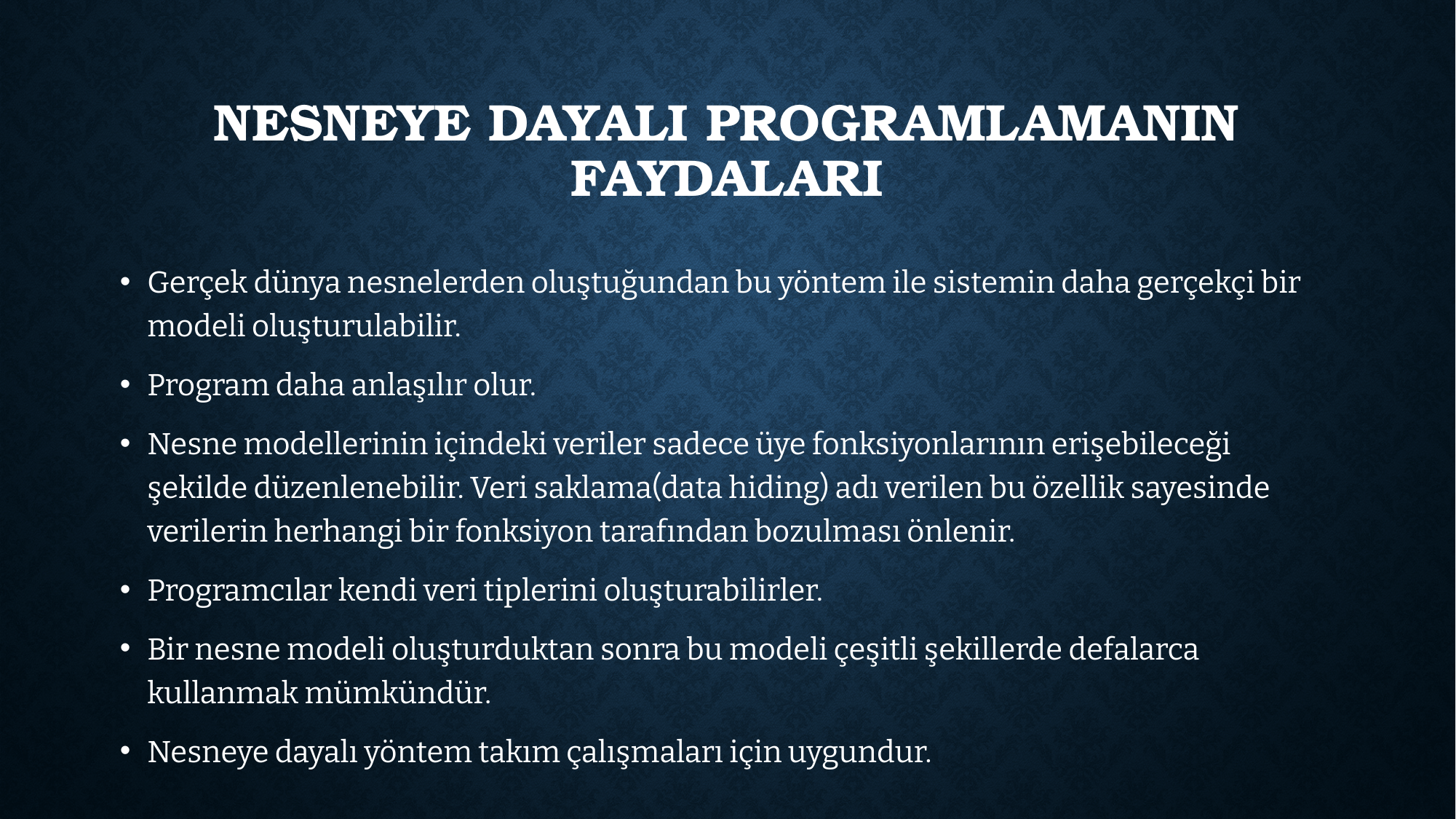

# Nesneye Dayalı Programlamanın faydaları
Gerçek dünya nesnelerden oluştuğundan bu yöntem ile sistemin daha gerçekçi bir modeli oluşturulabilir.
Program daha anlaşılır olur.
Nesne modellerinin içindeki veriler sadece üye fonksiyonlarının erişebileceği şekilde düzenlenebilir. Veri saklama(data hiding) adı verilen bu özellik sayesinde verilerin herhangi bir fonksiyon tarafından bozulması önlenir.
Programcılar kendi veri tiplerini oluşturabilirler.
Bir nesne modeli oluşturduktan sonra bu modeli çeşitli şekillerde defalarca kullanmak mümkündür.
Nesneye dayalı yöntem takım çalışmaları için uygundur.